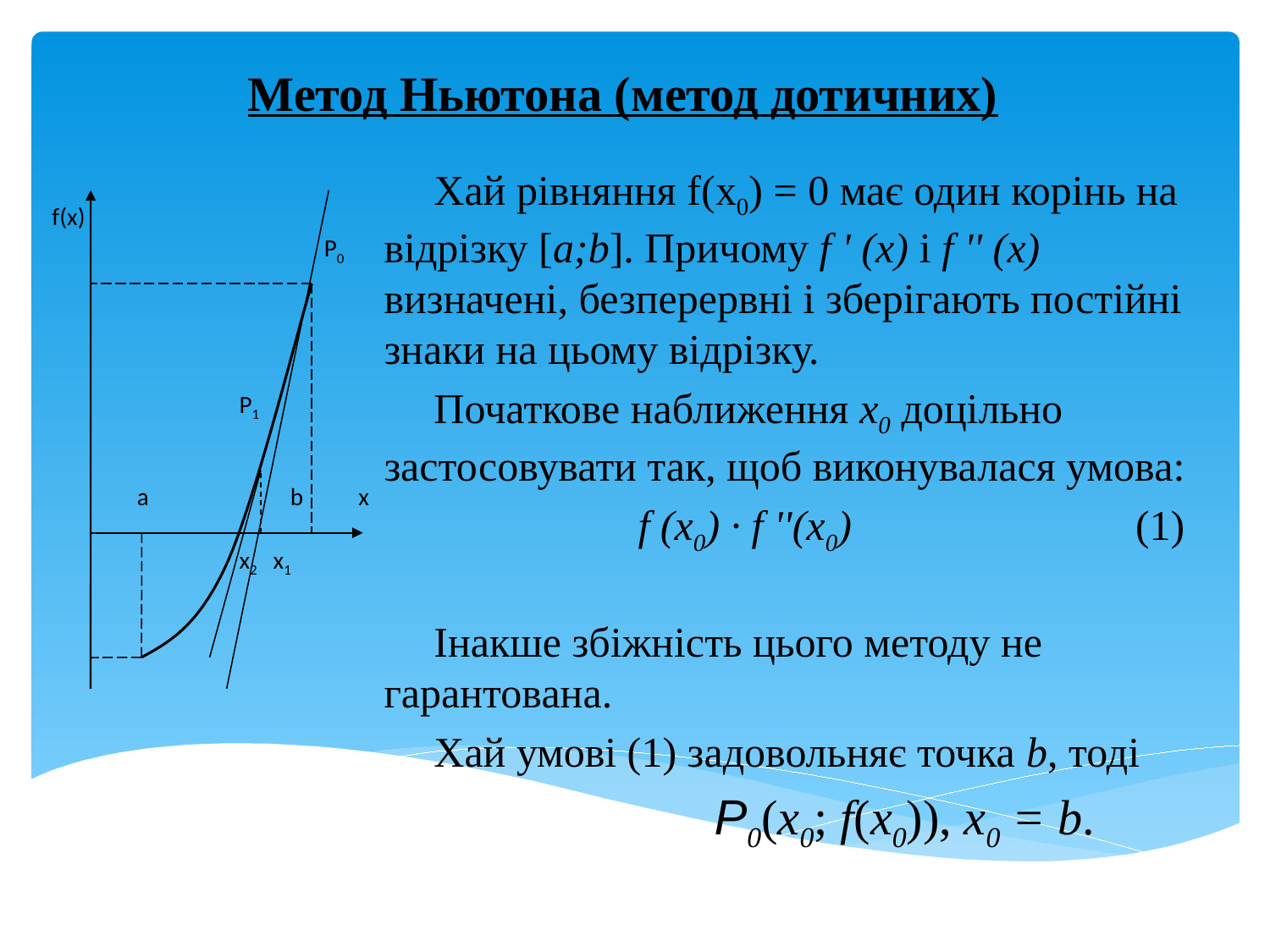

# Метод Ньютона (метод дотичних)

f(x)
Р0

Р1
a
b
x
х2
х1
Хай рівняння f(x0) = 0 має один корінь на відрізку [a;b]. Причому f ' (x) і f '' (x) визначені, безперервні і зберігають постійні знаки на цьому відрізку.
Початкове наближення х0 доцільно застосовувати так, щоб виконувалася умова:
		f (x0) ∙ f ''(x0)	                       (1)
Інакше збіжність цього методу не гарантована.
Хай умові (1) задовольняє точка b, тоді
                        P0(x0; f(x0)), х0 = b.